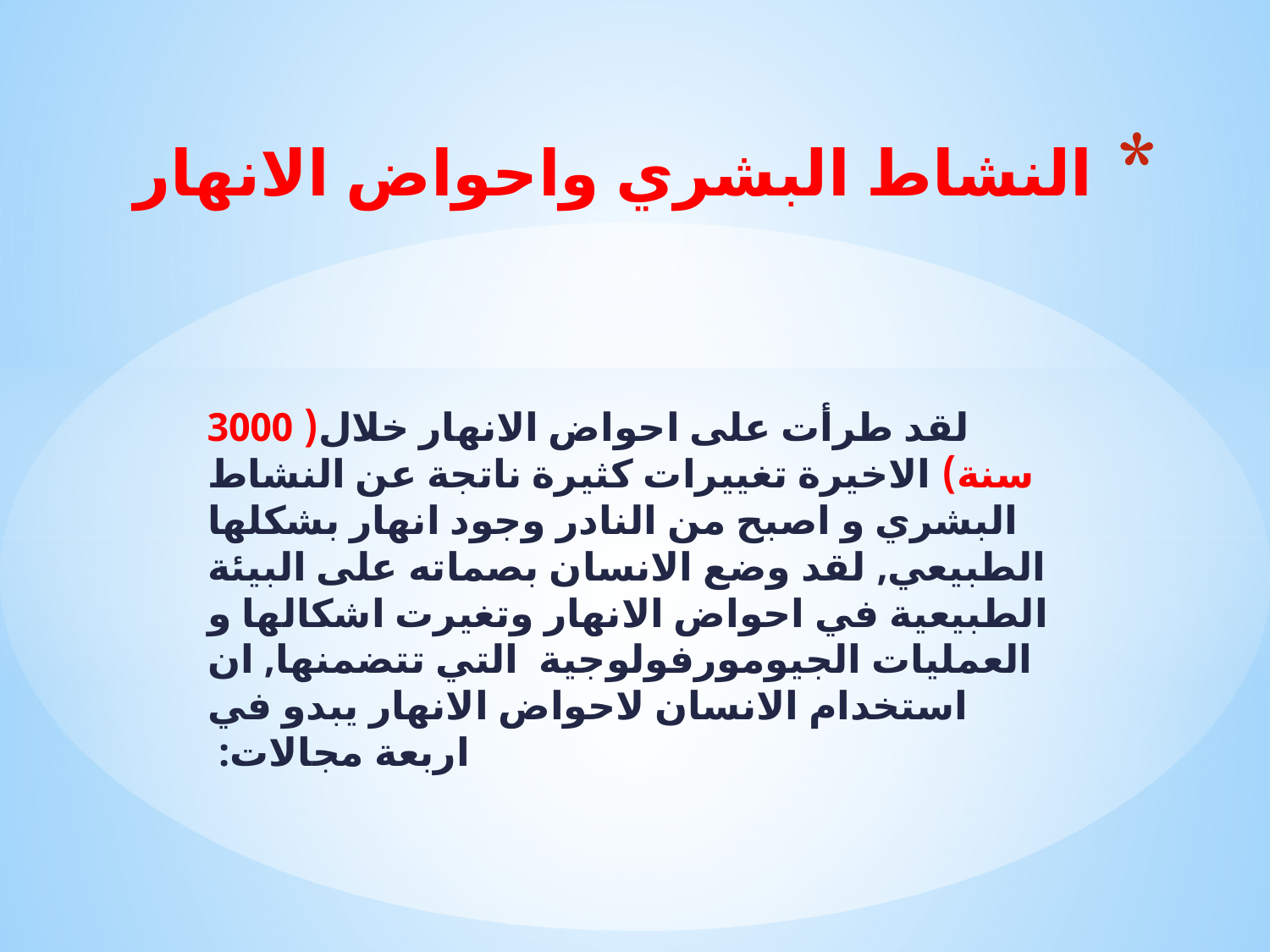

# النشاط البشري واحواض الانهار
لقد طرأت على احواض الانهار خلال( 3000 سنة) الاخيرة تغييرات كثيرة ناتجة عن النشاط البشري و اصبح من النادر وجود انهار بشكلها الطبيعي, لقد وضع الانسان بصماته على البيئة الطبيعية في احواض الانهار وتغيرت اشكالها و العمليات الجيومورفولوجية  التي تتضمنها, ان استخدام الانسان لاحواض الانهار يبدو في اربعة مجالات: